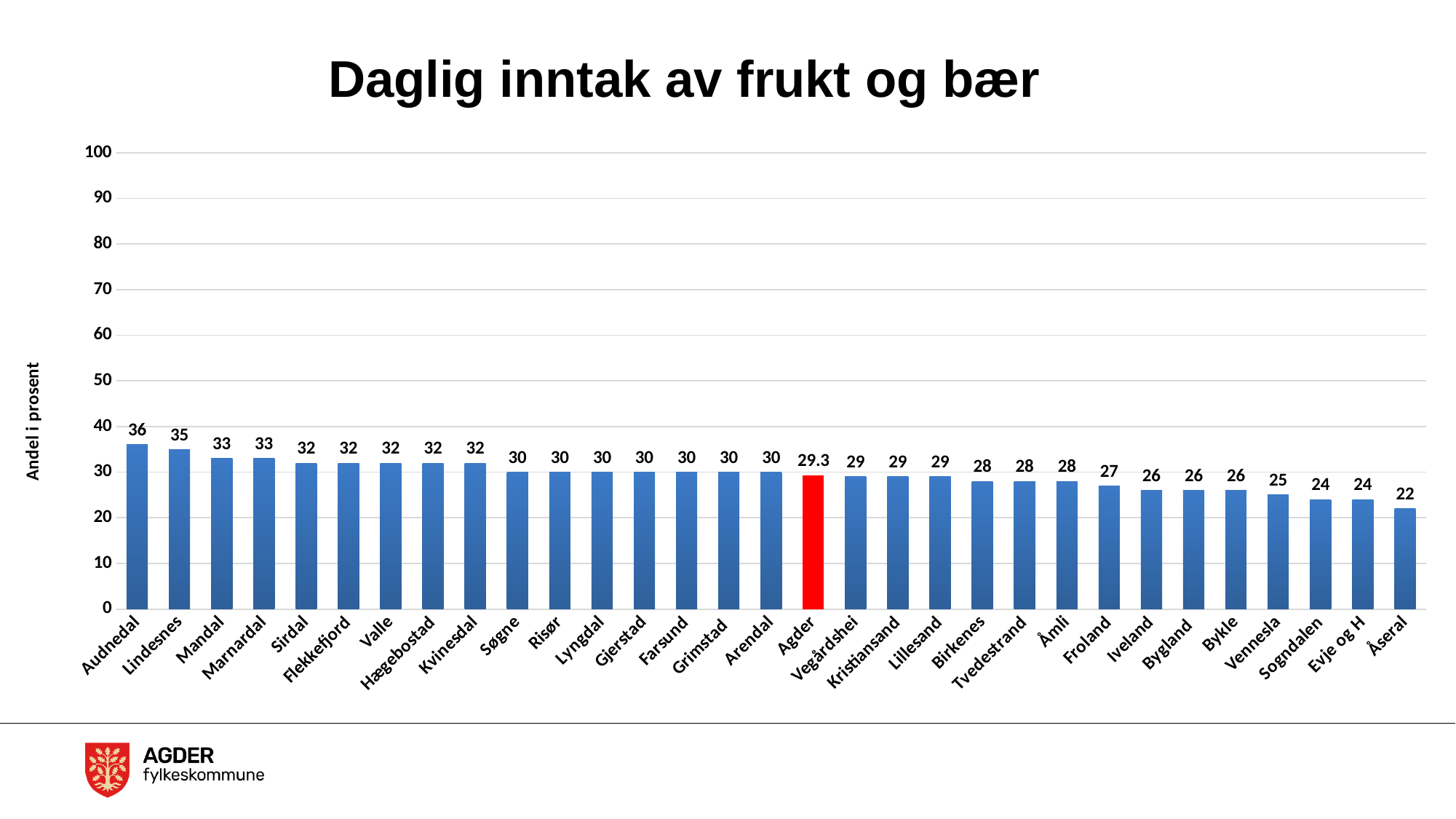

# Daglig inntak av frukt og bær

### Chart

| Category | Totalt |
|---|---|
| Audnedal | 36.0 |
| Lindesnes | 35.0 |
| Mandal | 33.0 |
| Marnardal | 33.0 |
| Sirdal | 32.0 |
| Flekkefjord | 32.0 |
| Valle | 32.0 |
| Hægebostad | 32.0 |
| Kvinesdal | 32.0 |
| Søgne | 30.0 |
| Risør | 30.0 |
| Lyngdal | 30.0 |
| Gjerstad | 30.0 |
| Farsund | 30.0 |
| Grimstad  | 30.0 |
| Arendal | 30.0 |
| Agder | 29.3 |
| Vegårdshei | 29.0 |
| Kristiansand | 29.0 |
| Lillesand | 29.0 |
| Birkenes | 28.0 |
| Tvedestrand | 28.0 |
| Åmli | 28.0 |
| Froland | 27.0 |
| Iveland | 26.0 |
| Bygland  | 26.0 |
| Bykle | 26.0 |
| Vennesla | 25.0 |
| Sogndalen | 24.0 |
| Evje og H | 24.0 |
| Åseral | 22.0 |